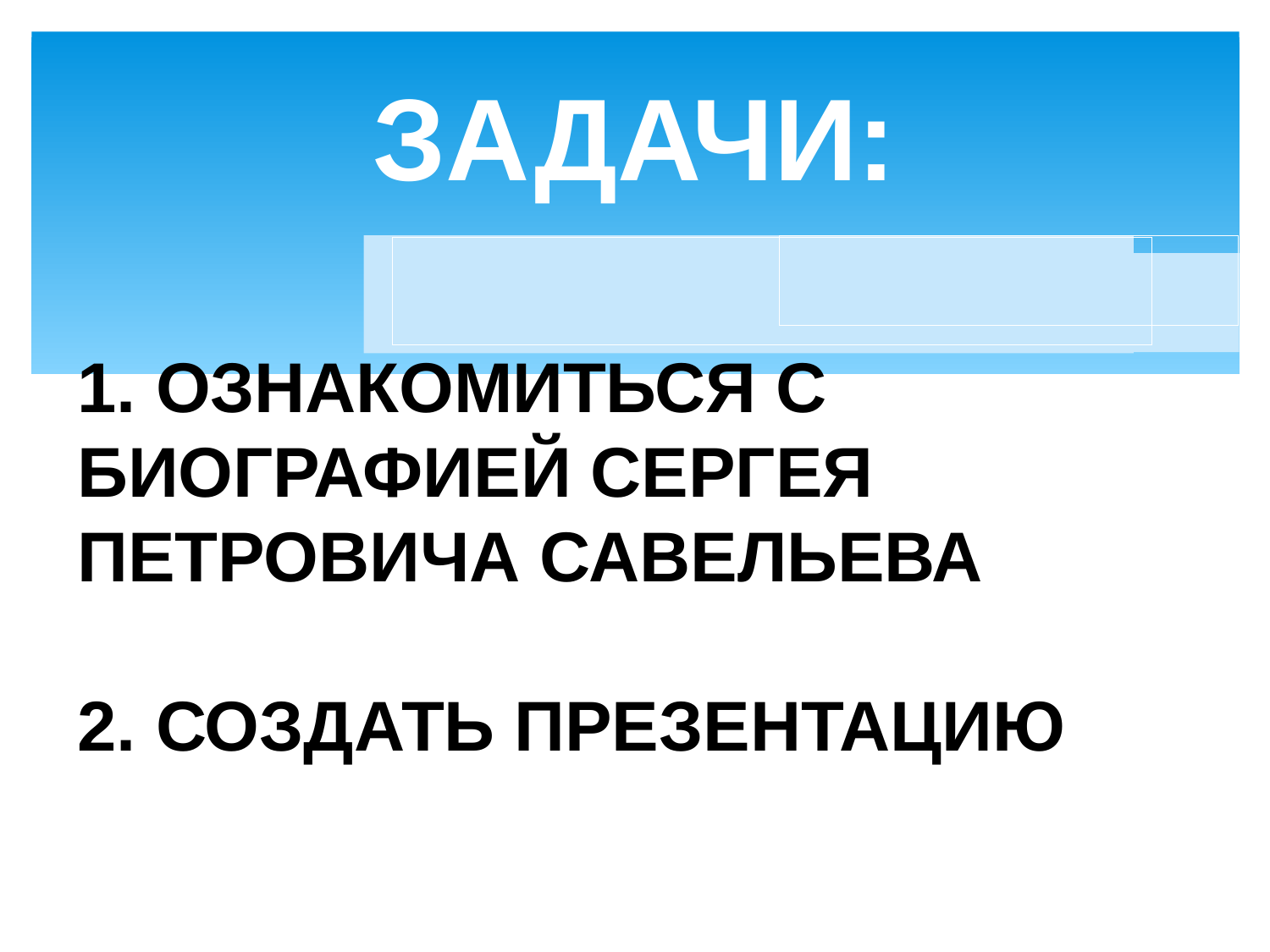

ЗАДАЧИ:
1. ОЗНАКОМИТЬСЯ С БИОГРАФИЕЙ СЕРГЕЯ ПЕТРОВИЧА САВЕЛЬЕВА

2. СОЗДАТЬ ПРЕЗЕНТАЦИЮ